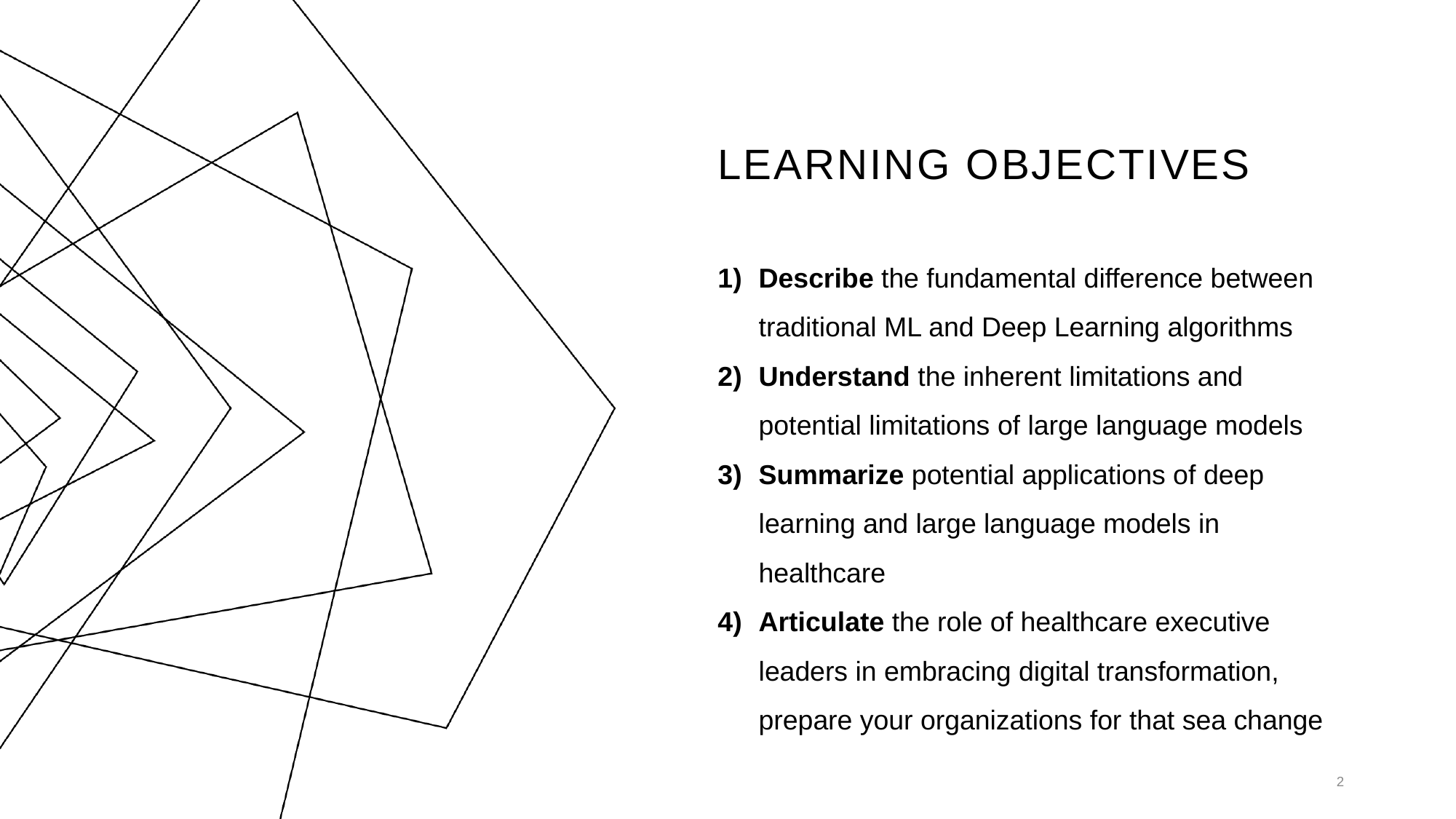

# Learning Objectives
Describe the fundamental difference between traditional ML and Deep Learning algorithms
Understand the inherent limitations and potential limitations of large language models
Summarize potential applications of deep learning and large language models in healthcare
Articulate the role of healthcare executive leaders in embracing digital transformation, prepare your organizations for that sea change

2